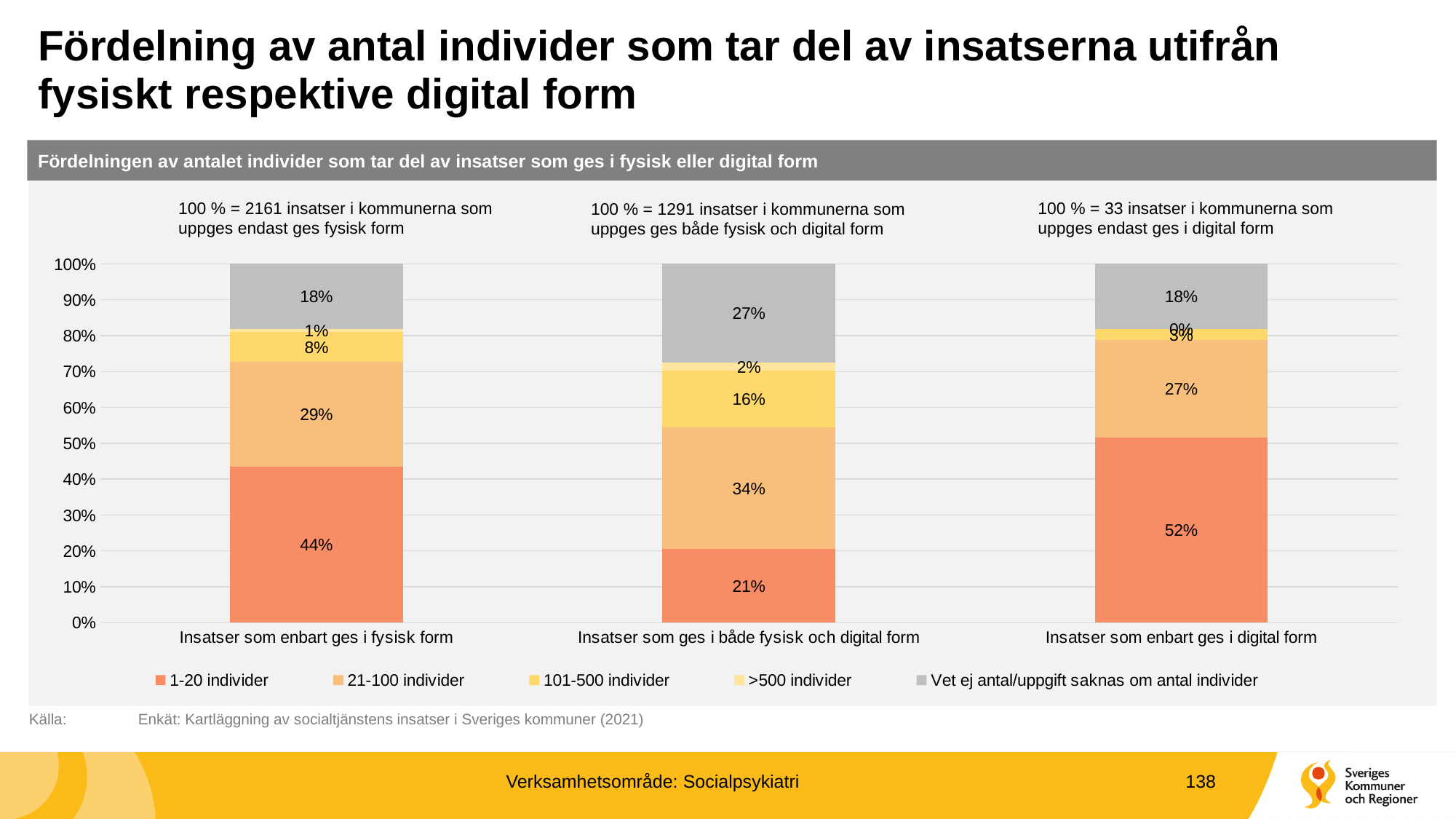

# Fördelning av antal individer som tar del av insatserna utifrån fysiskt respektive digital form
Fördelningen av antalet individer som tar del av insatser som ges i fysisk eller digital form

100 % = 2161 insatser i kommunerna som uppges endast ges fysisk form
100 % = 33 insatser i kommunerna som uppges endast ges i digital form
100 % = 1291 insatser i kommunerna som uppges ges både fysisk och digital form

### Chart

| Category | 1-20 individer | 21-100 individer | 101-500 individer | >500 individer | Vet ej antal/uppgift saknas om antal individer |
|---|---|---|---|---|---|
| Insatser som enbart ges i fysisk form | 0.43544655252198056 | 0.2915316982878297 | 0.08329477093937991 | 0.008329477093937991 | 0.1813975011568718 |
| Insatser som ges i både fysisk och digital form | 0.20526723470178157 | 0.33927188226181254 | 0.15724244771494966 | 0.023237800154918668 | 0.2749806351665376 |
| Insatser som enbart ges i digital form | 0.5151515151515151 | 0.2727272727272727 | 0.030303030303030304 | 0.0 | 0.18181818181818182 |
Källa:	Enkät: Kartläggning av socialtjänstens insatser i Sveriges kommuner (2021)
Verksamhetsområde: Socialpsykiatri
138